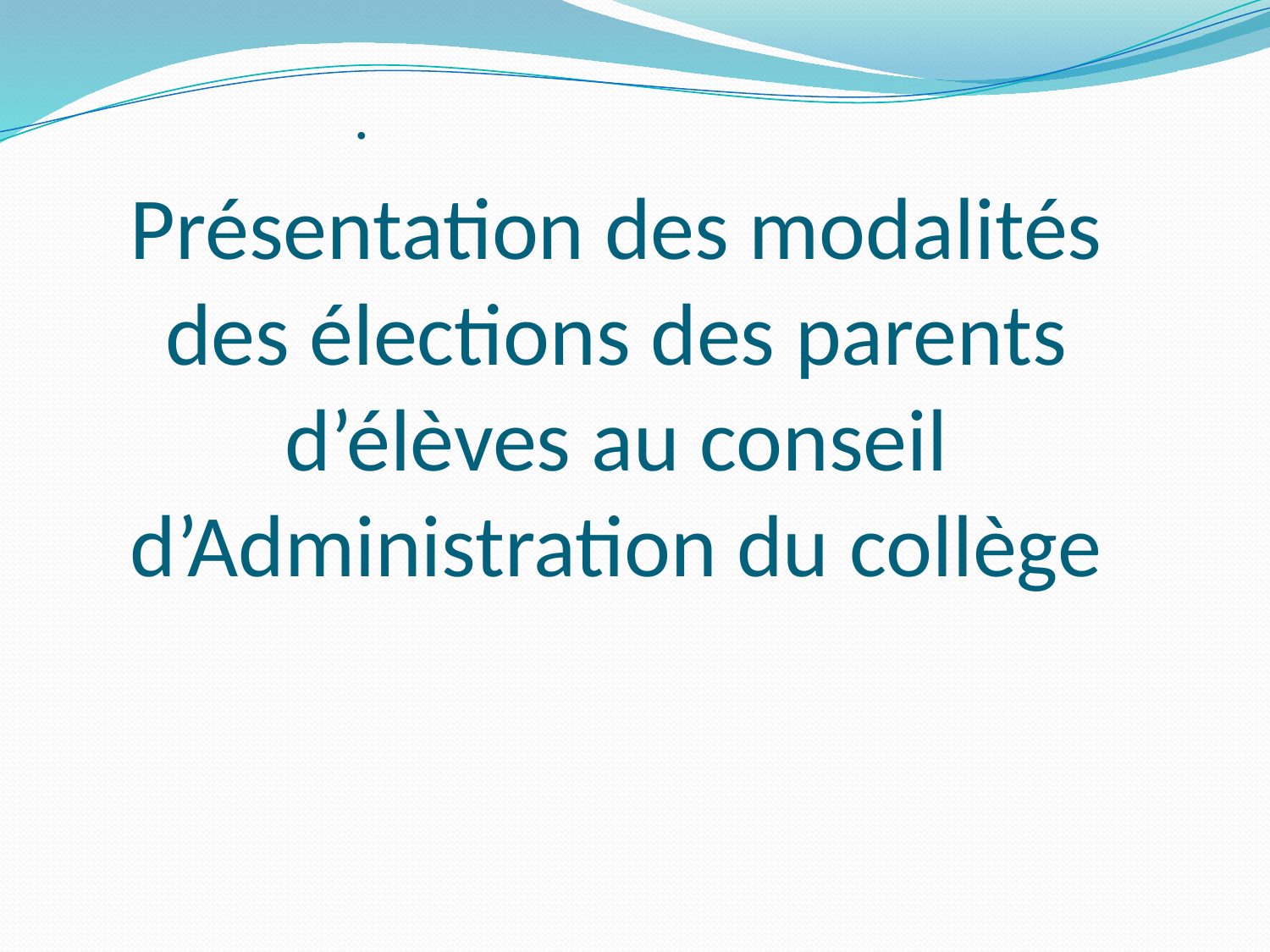

# Présentation des modalités des élections des parents d’élèves au conseil d’Administration du collège